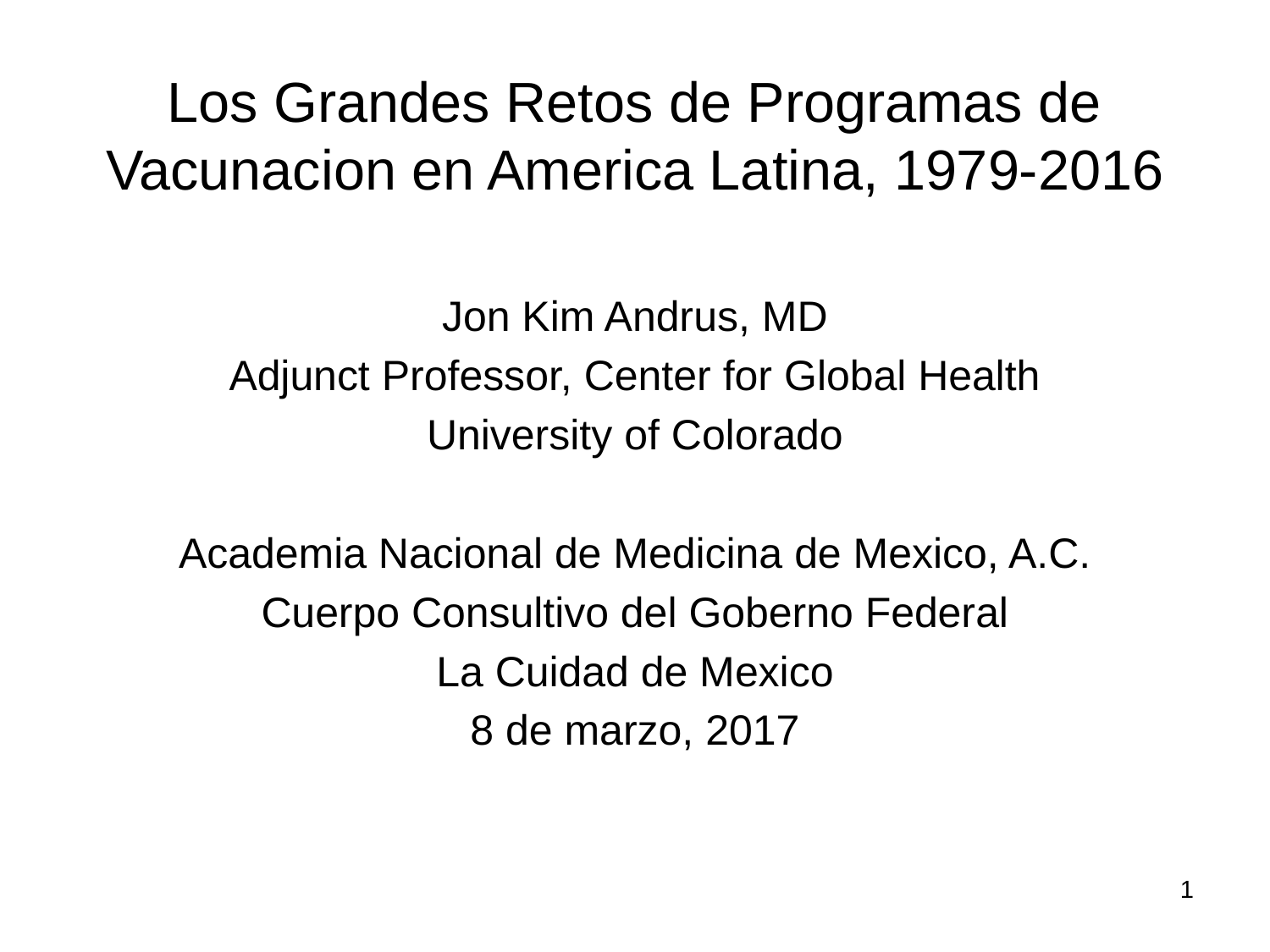

Los Grandes Retos de Programas de Vacunacion en America Latina, 1979-2016

Jon Kim Andrus, MD
Adjunct Professor, Center for Global Health
University of Colorado

Academia Nacional de Medicina de Mexico, A.C.
Cuerpo Consultivo del Goberno Federal
La Cuidad de Mexico
8 de marzo, 2017
1